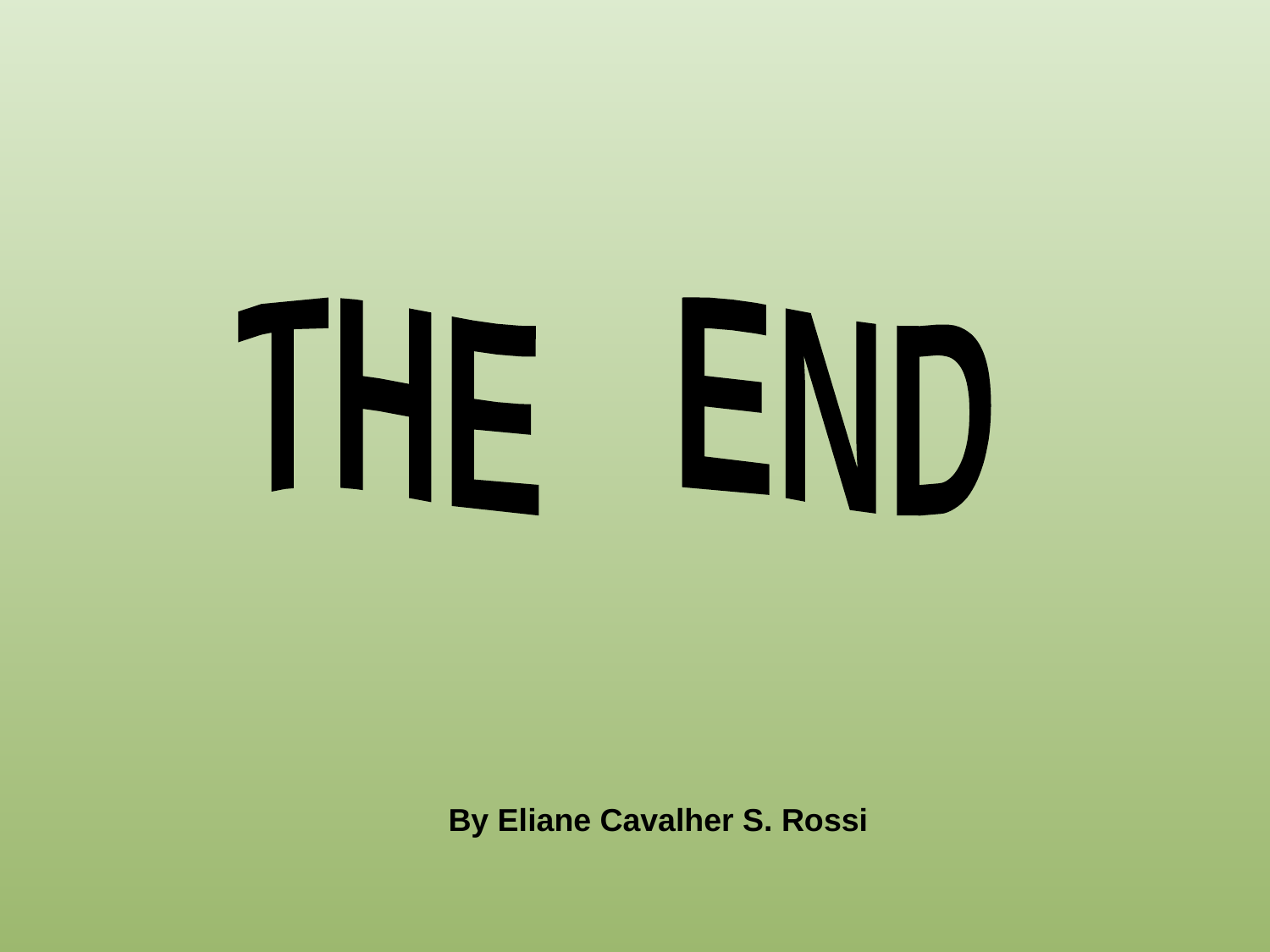

THE   END
By Eliane Cavalher S. Rossi